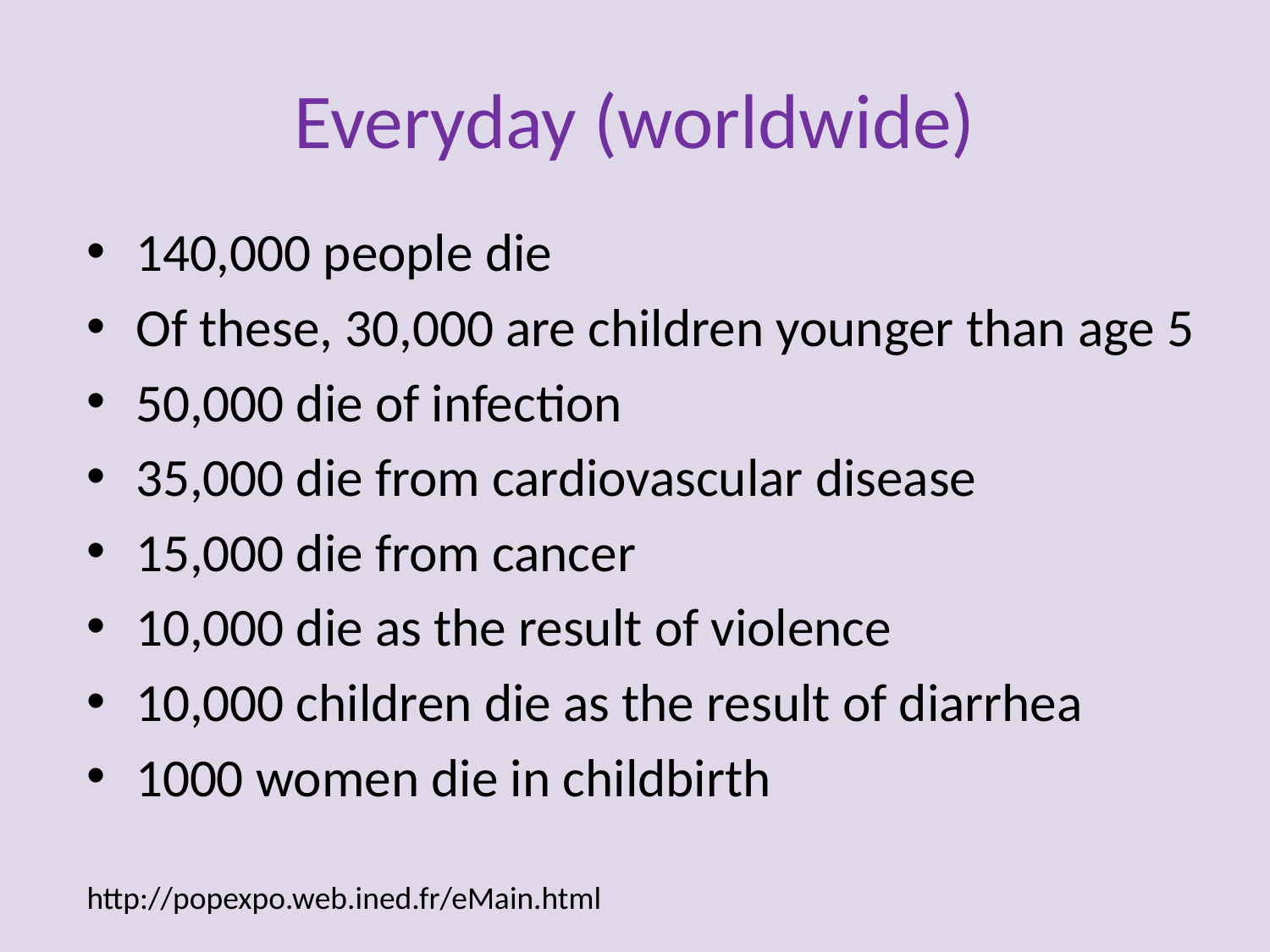

# Everyday (worldwide)
140,000 people die
Of these, 30,000 are children younger than age 5
50,000 die of infection
35,000 die from cardiovascular disease
15,000 die from cancer
10,000 die as the result of violence
10,000 children die as the result of diarrhea
1000 women die in childbirth
http://popexpo.web.ined.fr/eMain.html